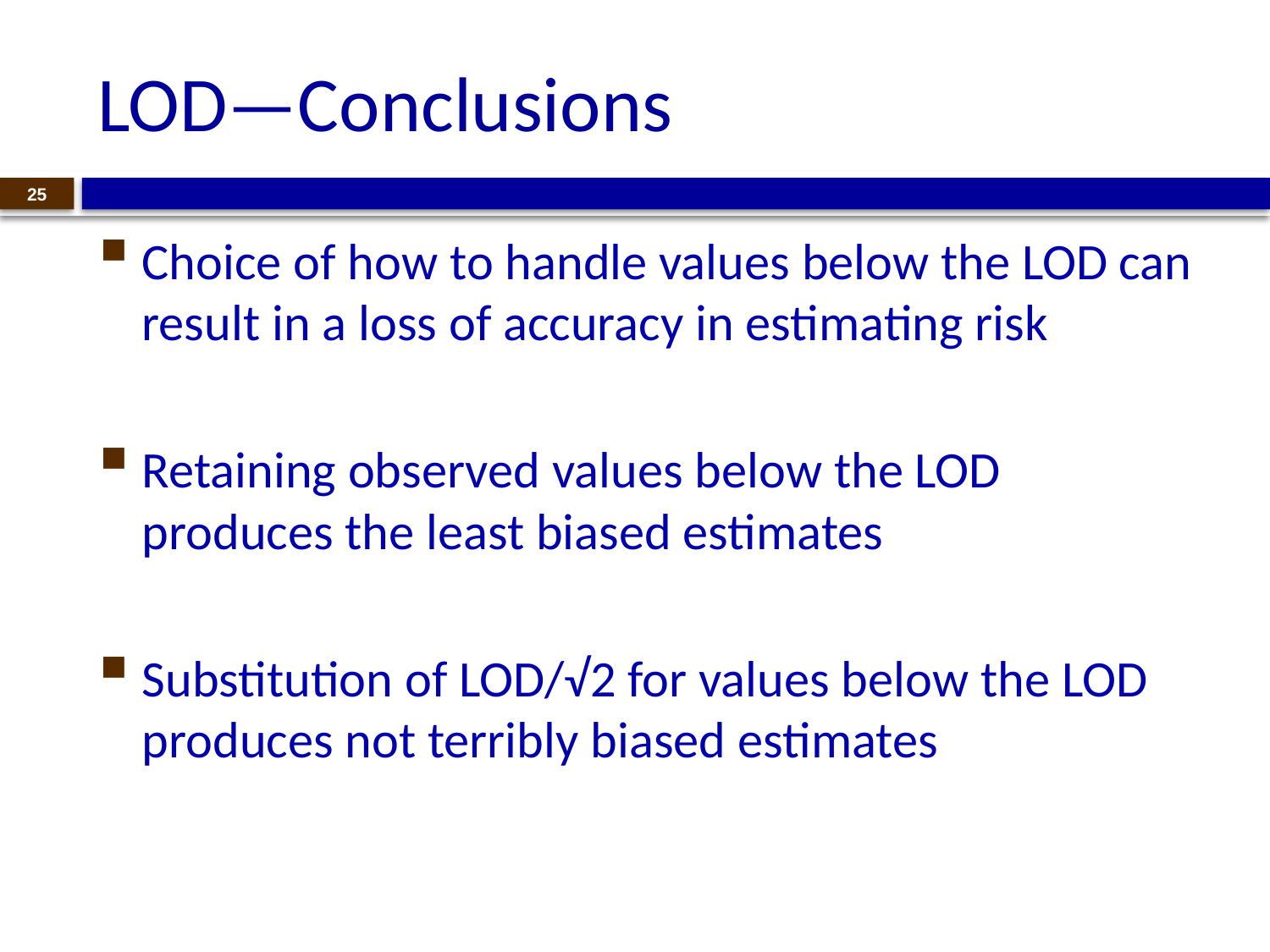

# LOD—Conclusions
25
Choice of how to handle values below the LOD can result in a loss of accuracy in estimating risk

Retaining observed values below the LOD produces the least biased estimates

Substitution of LOD/√2 for values below the LOD produces not terribly biased estimates